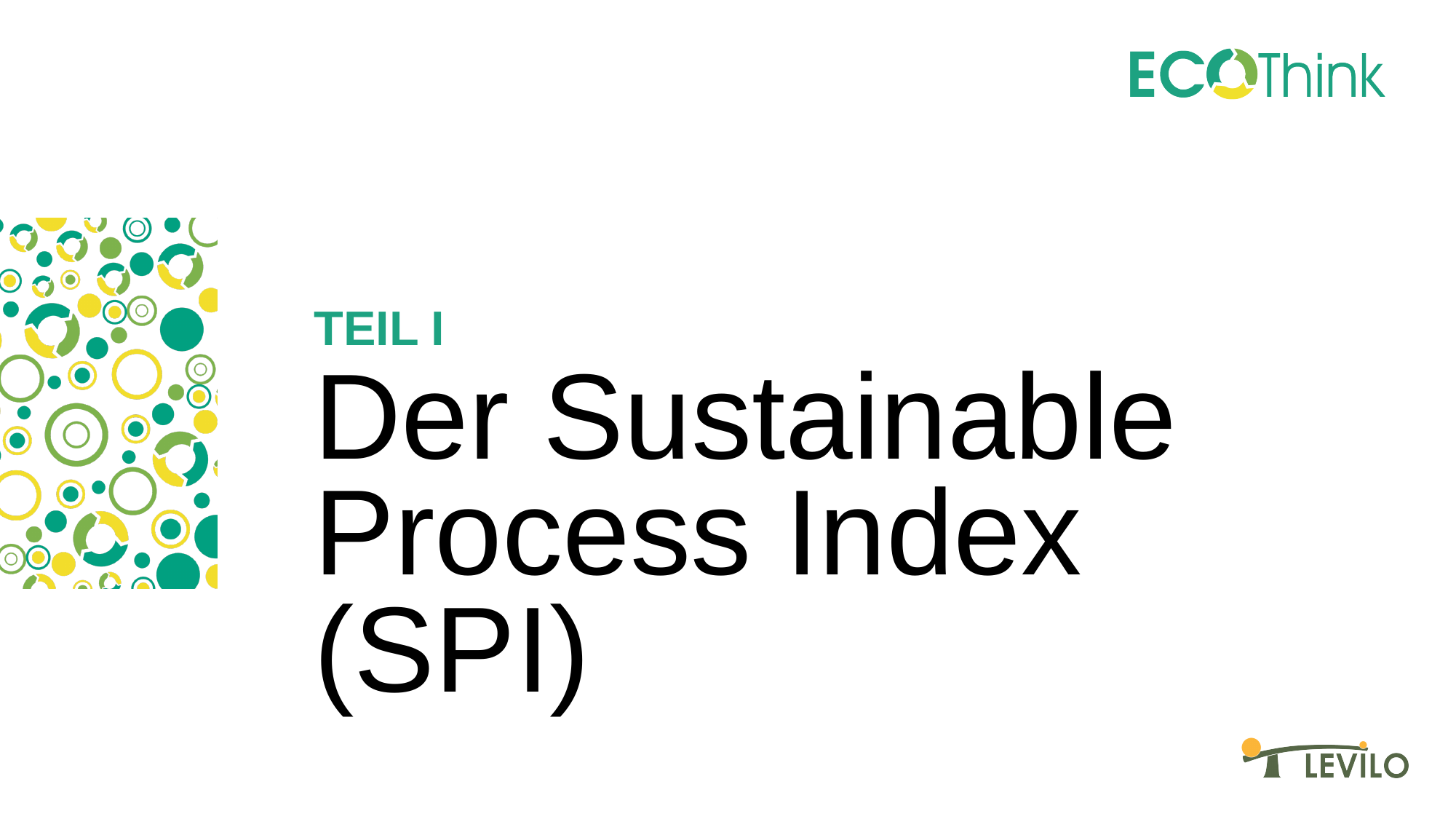

Teil I
# Der Sustainable Process Index (SPI)